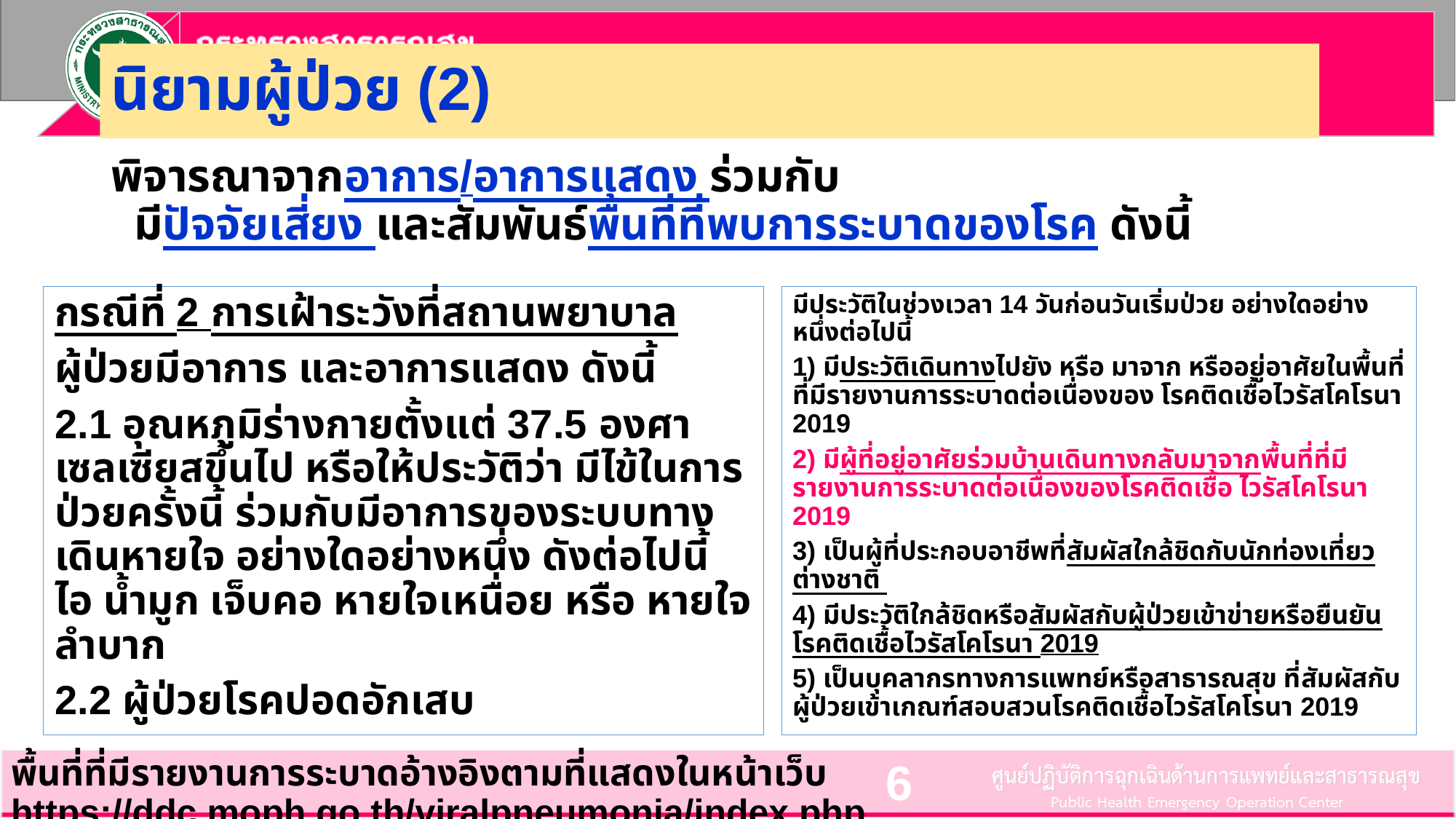

# นิยามผู้ป่วย (2)
พิจารณาจากอาการ/อาการแสดง ร่วมกับ
  มีปัจจัยเสี่ยง และสัมพันธ์พื้นที่ที่พบการระบาดของโรค ดังนี้

กรณีที่ 2 การเฝ้าระวังที่สถานพยาบาล
ผู้ป่วยมีอาการ และอาการแสดง ดังนี้
2.1 อุณหภูมิร่างกายตั้งแต่ 37.5 องศาเซลเซียสขึ้นไป หรือให้ประวัติว่า มีไข้ในการป่วยครั้งนี้ ร่วมกับมีอาการของระบบทางเดินหายใจ อย่างใดอย่างหนึ่ง ดังต่อไปนี้ ไอ น้ำมูก เจ็บคอ หายใจเหนื่อย หรือ หายใจลำบาก
2.2 ผู้ป่วยโรคปอดอักเสบ
มีประวัติในช่วงเวลา 14 วันก่อนวันเริ่มป่วย อย่างใดอย่างหนึ่งต่อไปนี้
1) มีประวัติเดินทางไปยัง หรือ มาจาก หรืออยู่อาศัยในพื้นที่ที่มีรายงานการระบาดต่อเนื่องของ โรคติดเชื้อไวรัสโคโรนา 2019
2) มีผู้ที่อยู่อาศัยร่วมบ้านเดินทางกลับมาจากพื้นที่ที่มีรายงานการระบาดต่อเนื่องของโรคติดเชื้อ ไวรัสโคโรนา 2019
3) เป็นผู้ที่ประกอบอาชีพที่สัมผัสใกล้ชิดกับนักท่องเที่ยวต่างชาติ
4) มีประวัติใกล้ชิดหรือสัมผัสกับผู้ป่วยเข้าข่ายหรือยืนยันโรคติดเชื้อไวรัสโคโรนา 2019
5) เป็นบุคลากรทางการแพทย์หรือสาธารณสุข ที่สัมผัสกับผู้ป่วยเข้าเกณฑ์สอบสวนโรคติดเชื้อไวรัสโคโรนา 2019

พื้นที่ที่มีรายงานการระบาดอ้างอิงตามที่แสดงในหน้าเว็บ https://ddc.moph.go.th/viralpneumonia/index.php
6